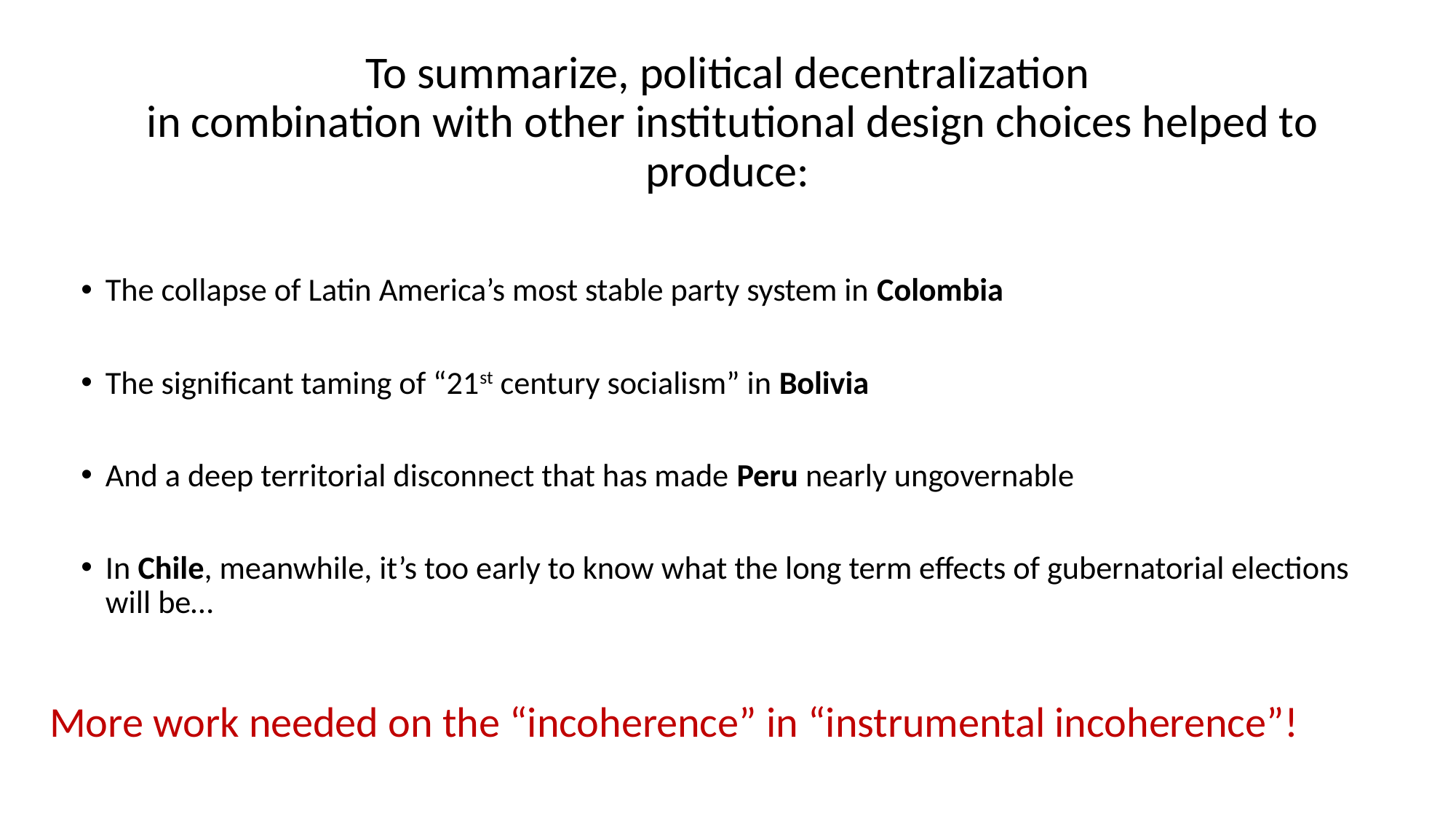

# To summarize, political decentralization in combination with other institutional design choices helped to produce:

The collapse of Latin America’s most stable party system in Colombia

The significant taming of “21st century socialism” in Bolivia

And a deep territorial disconnect that has made Peru nearly ungovernable

In Chile, meanwhile, it’s too early to know what the long term effects of gubernatorial elections will be…

More work needed on the “incoherence” in “instrumental incoherence”!